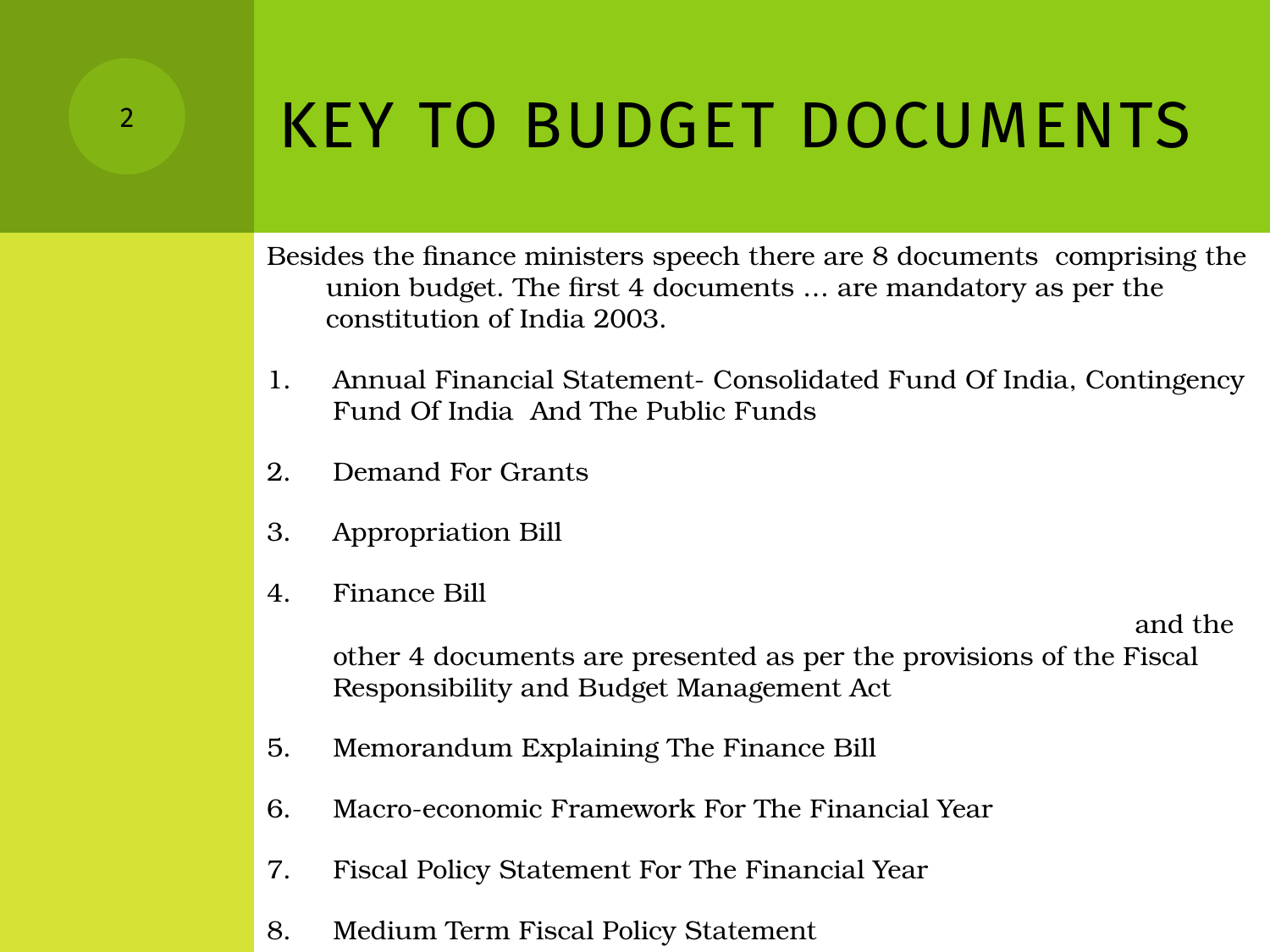

2
# Key to budget documents
Besides the finance ministers speech there are 8 documents  comprising the union budget. The first 4 documents … are mandatory as per the constitution of India 2003.
Annual Financial Statement- Consolidated Fund Of India, Contingency Fund Of India  And The Public Funds
Demand For Grants
Appropriation Bill
Finance Bill	                                                                                                                                                                                 and the other 4 documents are presented as per the provisions of the Fiscal Responsibility and Budget Management Act
Memorandum Explaining The Finance Bill
Macro-economic Framework For The Financial Year
Fiscal Policy Statement For The Financial Year
Medium Term Fiscal Policy Statement